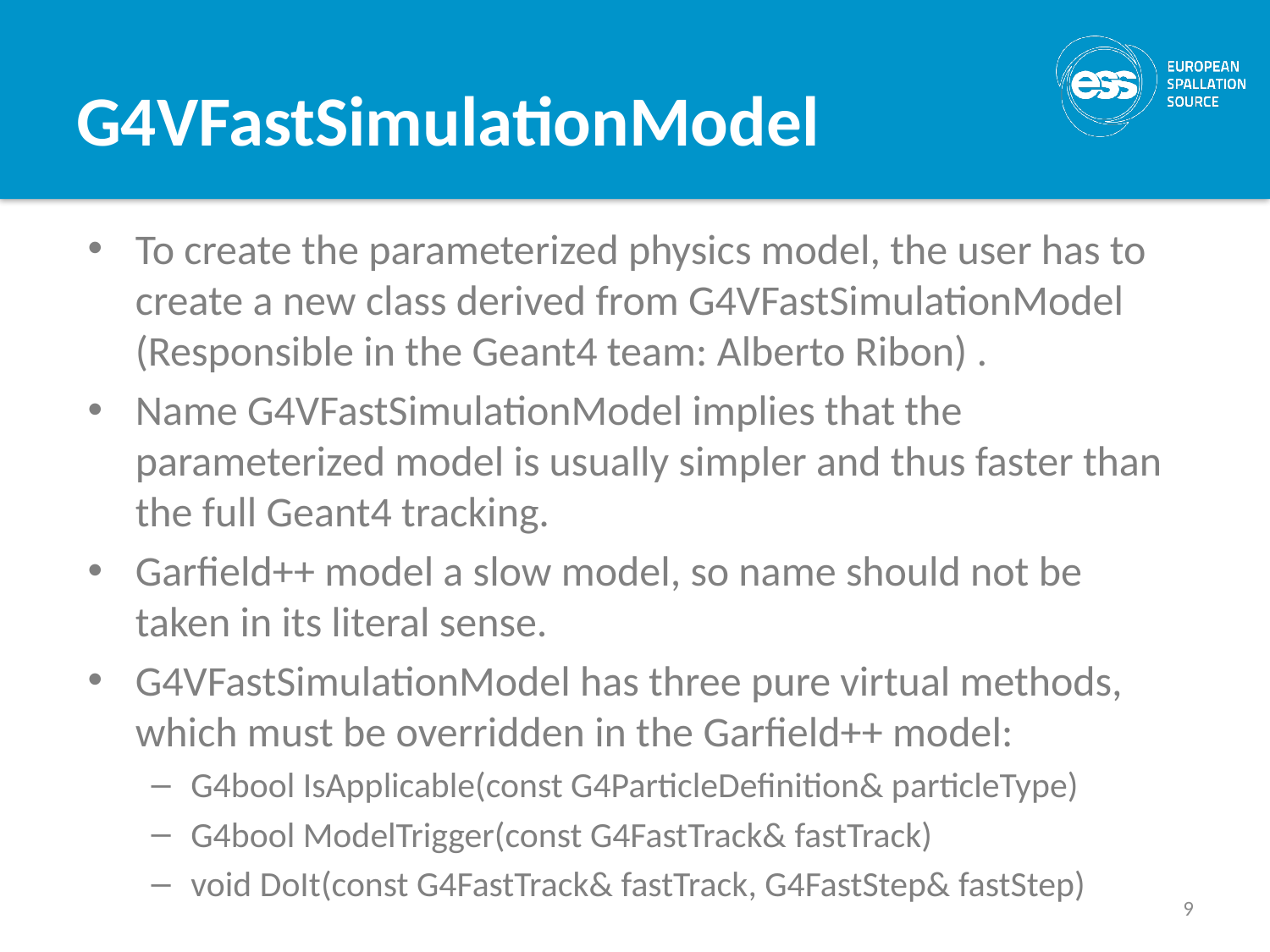

# G4VFastSimulationModel
To create the parameterized physics model, the user has to create a new class derived from G4VFastSimulationModel (Responsible in the Geant4 team: Alberto Ribon) .
Name G4VFastSimulationModel implies that the parameterized model is usually simpler and thus faster than the full Geant4 tracking.
Garfield++ model a slow model, so name should not be taken in its literal sense.
G4VFastSimulationModel has three pure virtual methods, which must be overridden in the Garfield++ model:
G4bool IsApplicable(const G4ParticleDefinition& particleType)
G4bool ModelTrigger(const G4FastTrack& fastTrack)
void DoIt(const G4FastTrack& fastTrack, G4FastStep& fastStep)

9